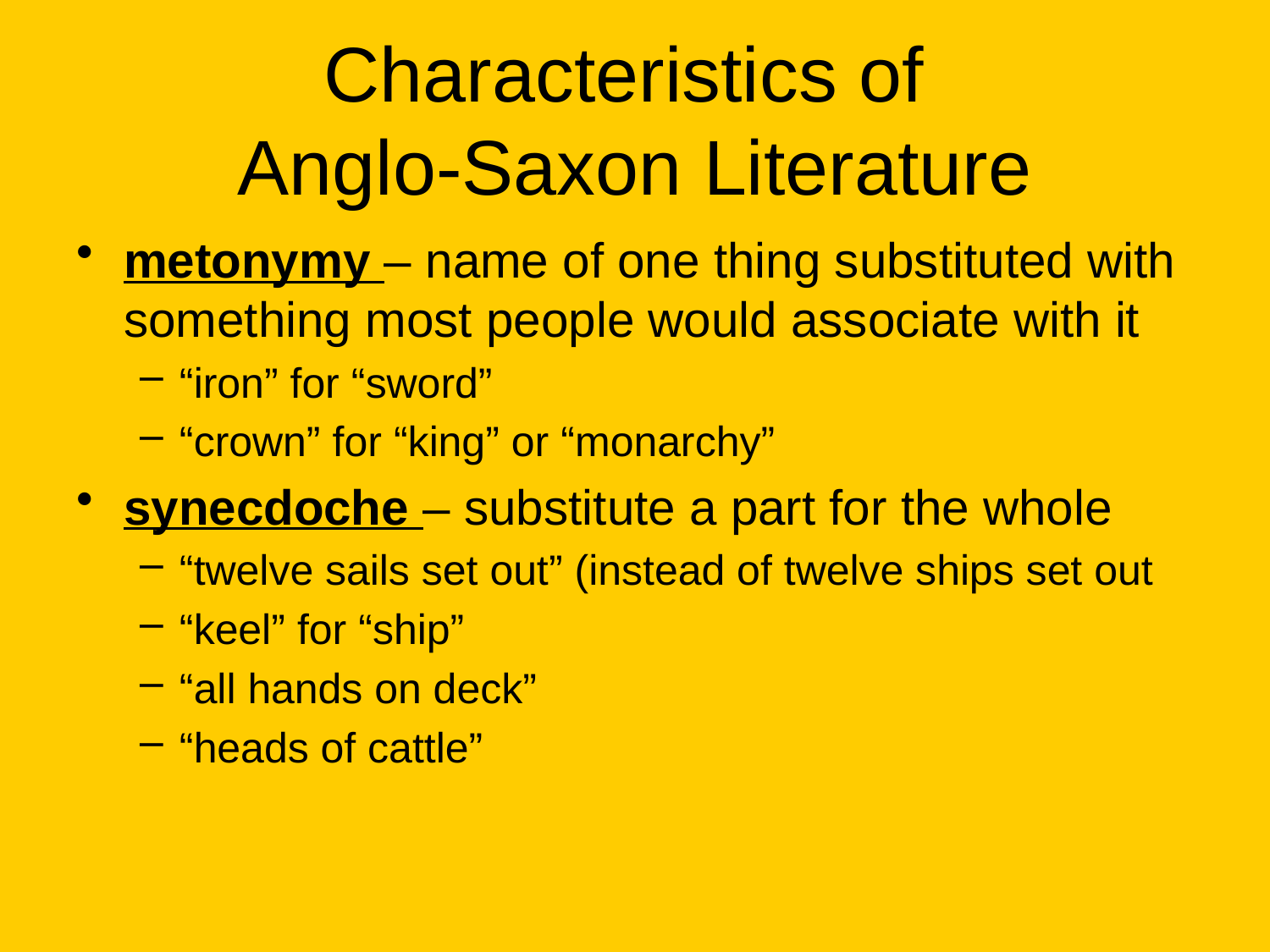

# Characteristics of Anglo-Saxon Literature
metonymy – name of one thing substituted with something most people would associate with it
“iron” for “sword”
“crown” for “king” or “monarchy”
synecdoche – substitute a part for the whole
“twelve sails set out” (instead of twelve ships set out
“keel” for “ship”
“all hands on deck”
“heads of cattle”